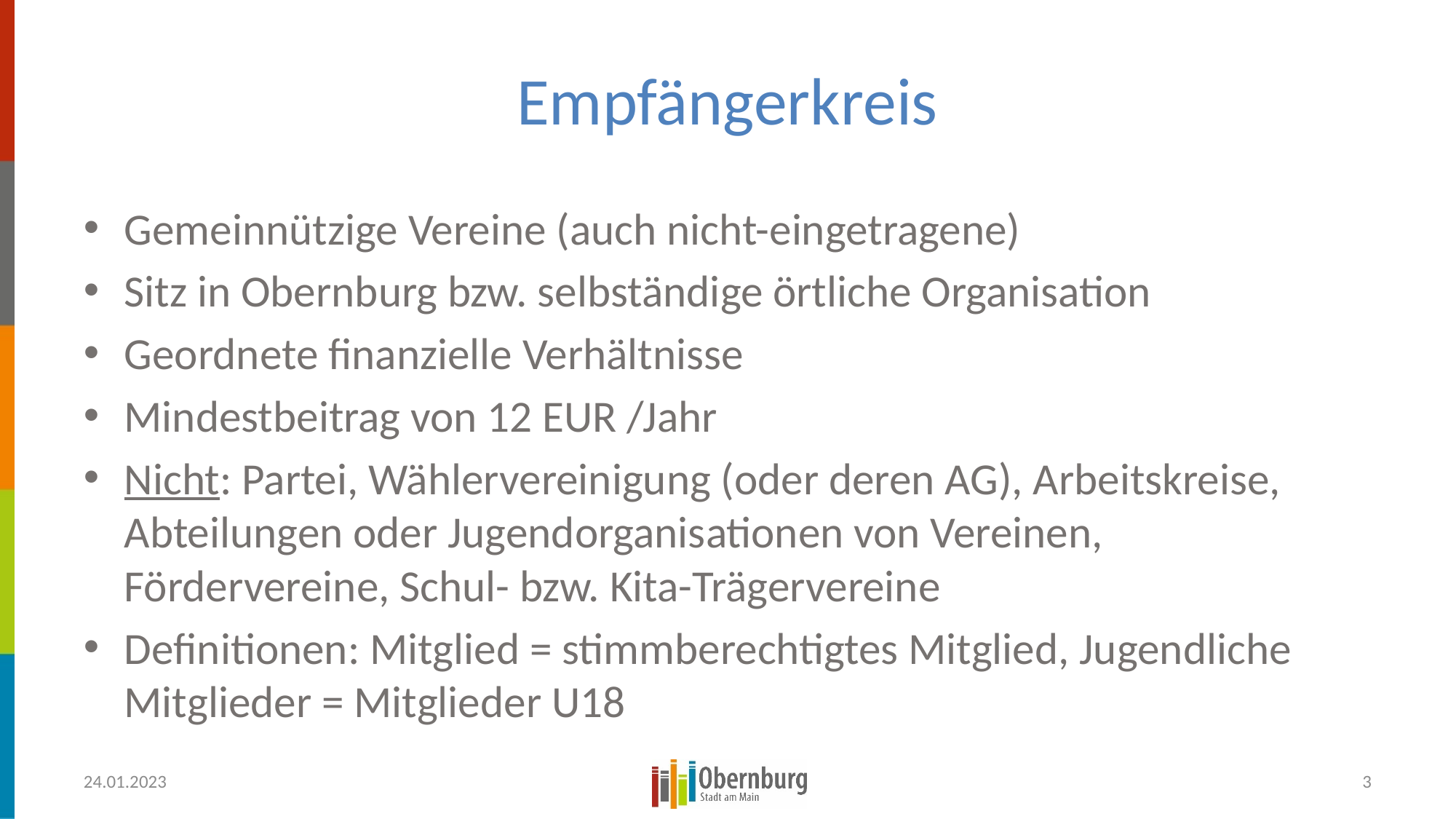

# Empfängerkreis
Gemeinnützige Vereine (auch nicht-eingetragene)
Sitz in Obernburg bzw. selbständige örtliche Organisation
Geordnete finanzielle Verhältnisse
Mindestbeitrag von 12 EUR /Jahr
Nicht: Partei, Wählervereinigung (oder deren AG), Arbeitskreise, Abteilungen oder Jugendorganisationen von Vereinen, Fördervereine, Schul- bzw. Kita-Trägervereine
Definitionen: Mitglied = stimmberechtigtes Mitglied, Jugendliche Mitglieder = Mitglieder U18
24.01.2023
3